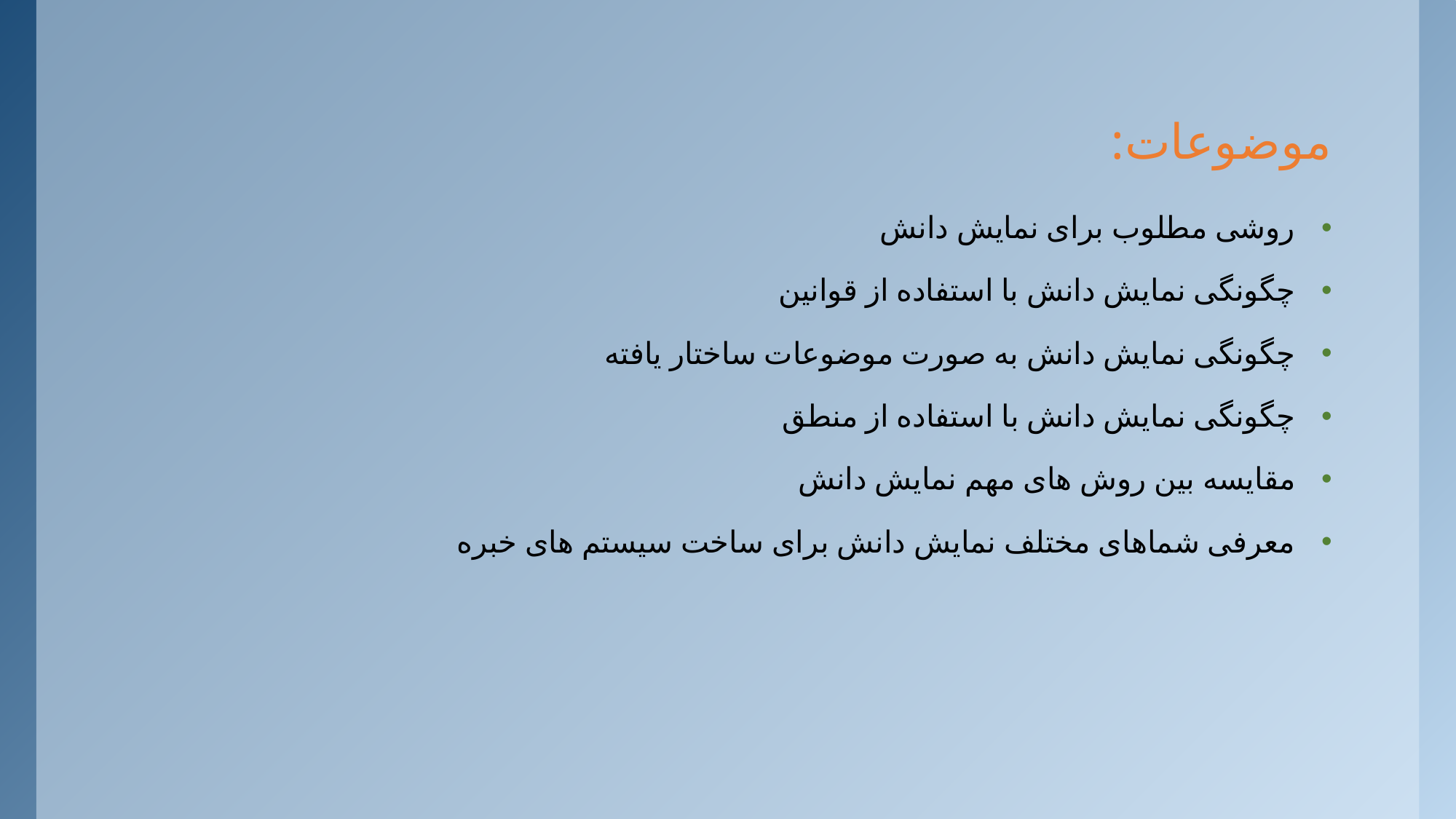

# موضوعات:
روشی مطلوب برای نمایش دانش
چگونگی نمایش دانش با استفاده از قوانین
چگونگی نمایش دانش به صورت موضوعات ساختار یافته
چگونگی نمایش دانش با استفاده از منطق
مقایسه بین روش های مهم نمایش دانش
معرفی شماهای مختلف نمایش دانش برای ساخت سیستم های خبره